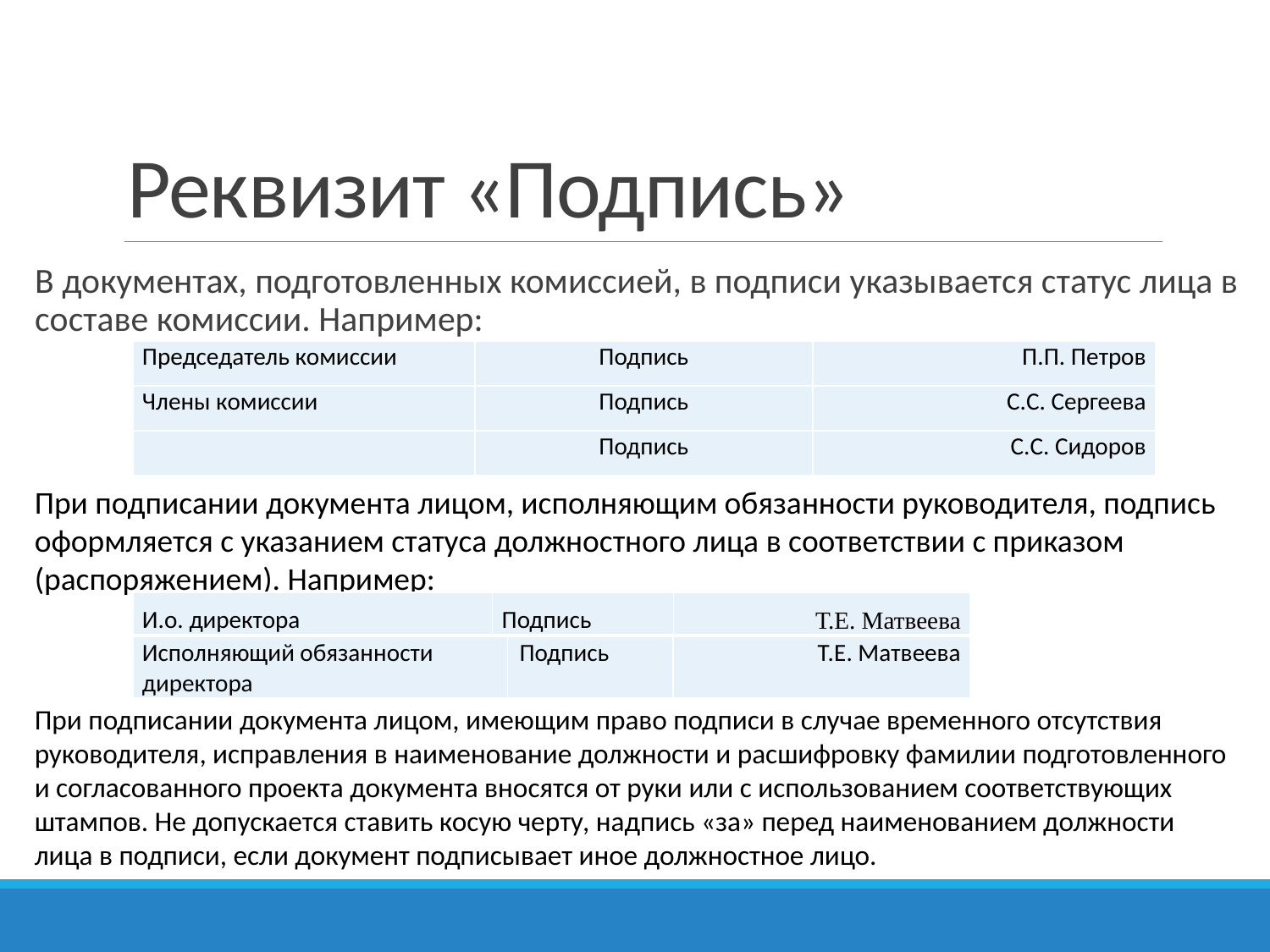

# Реквизит «Подпись»
В документах, подготовленных комиссией, в подписи указывается статус лица в составе комиссии. Например:

| Председатель комиссии | Подпись | П.П. Петров |
| --- | --- | --- |
| Члены комиссии | Подпись | С.С. Сергеева |
|  | Подпись | С.С. Сидоров |
При подписании документа лицом, исполняющим обязанности руководителя, подпись оформляется с указанием статуса должностного лица в соответствии с приказом (распоряжением). Например:

| И.о. директора | Подпись | Т.Е. Матвеева |
| --- | --- | --- |
| Исполняющий обязанности директора | Подпись | Т.Е. Матвеева |
| --- | --- | --- |
При подписании документа лицом, имеющим право подписи в случае временного отсутствия руководителя, исправления в наименование должности и расшифровку фамилии подготовленного и согласованного проекта документа вносятся от руки или с использованием соответствующих штампов. Не допускается ставить косую черту, надпись «за» перед наименованием должности лица в подписи, если документ подписывает иное должностное лицо.